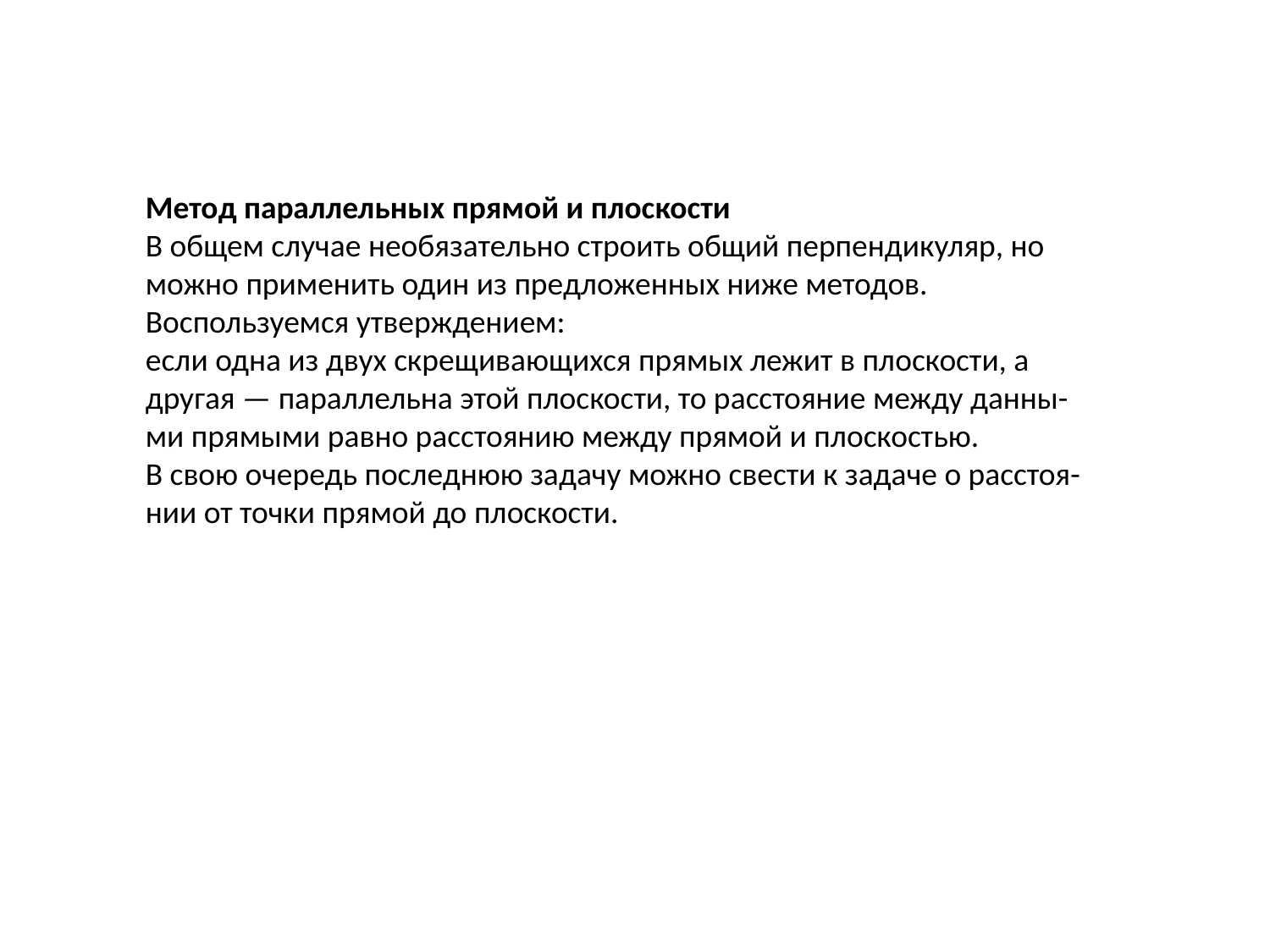

Метод параллельных прямой и плоскости
В общем случае необязательно строить общий перпендикуляр, но
можно применить один из предложенных ниже методов.
Воспользуемся утверждением:
если одна из двух скрещивающихся прямых лежит в плоскости, а
другая — параллельна этой плоскости, то расстояние между данны-
ми прямыми равно расстоянию между прямой и плоскостью.
В свою очередь последнюю задачу можно свести к задаче о расстоя-
нии от точки прямой до плоскости.